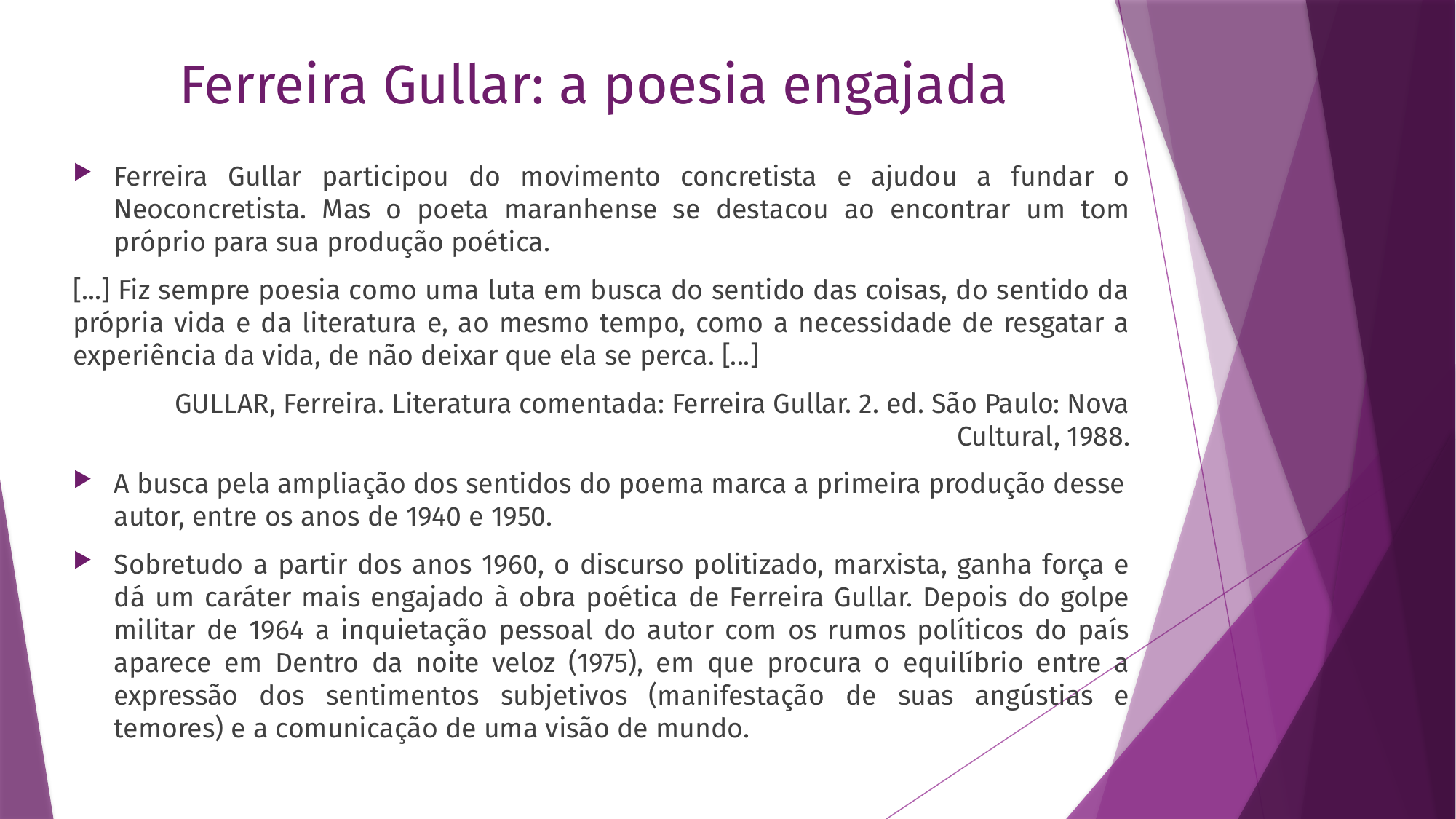

# Ferreira Gullar: a poesia engajada
Ferreira Gullar participou do movimento concretista e ajudou a fundar o Neoconcretista. Mas o poeta maranhense se destacou ao encontrar um tom próprio para sua produção poética.
[...] Fiz sempre poesia como uma luta em busca do sentido das coisas, do sentido da própria vida e da literatura e, ao mesmo tempo, como a necessidade de resgatar a experiência da vida, de não deixar que ela se perca. [...]
GULLAR, Ferreira. Literatura comentada: Ferreira Gullar. 2. ed. São Paulo: Nova Cultural, 1988.
A busca pela ampliação dos sentidos do poema marca a primeira produção desse autor, entre os anos de 1940 e 1950.
Sobretudo a partir dos anos 1960, o discurso politizado, marxista, ganha força e dá um caráter mais engajado à obra poética de Ferreira Gullar. Depois do golpe militar de 1964 a inquietação pessoal do autor com os rumos políticos do país aparece em Dentro da noite veloz (1975), em que procura o equilíbrio entre a expressão dos sentimentos subjetivos (manifestação de suas angústias e temores) e a comunicação de uma visão de mundo.